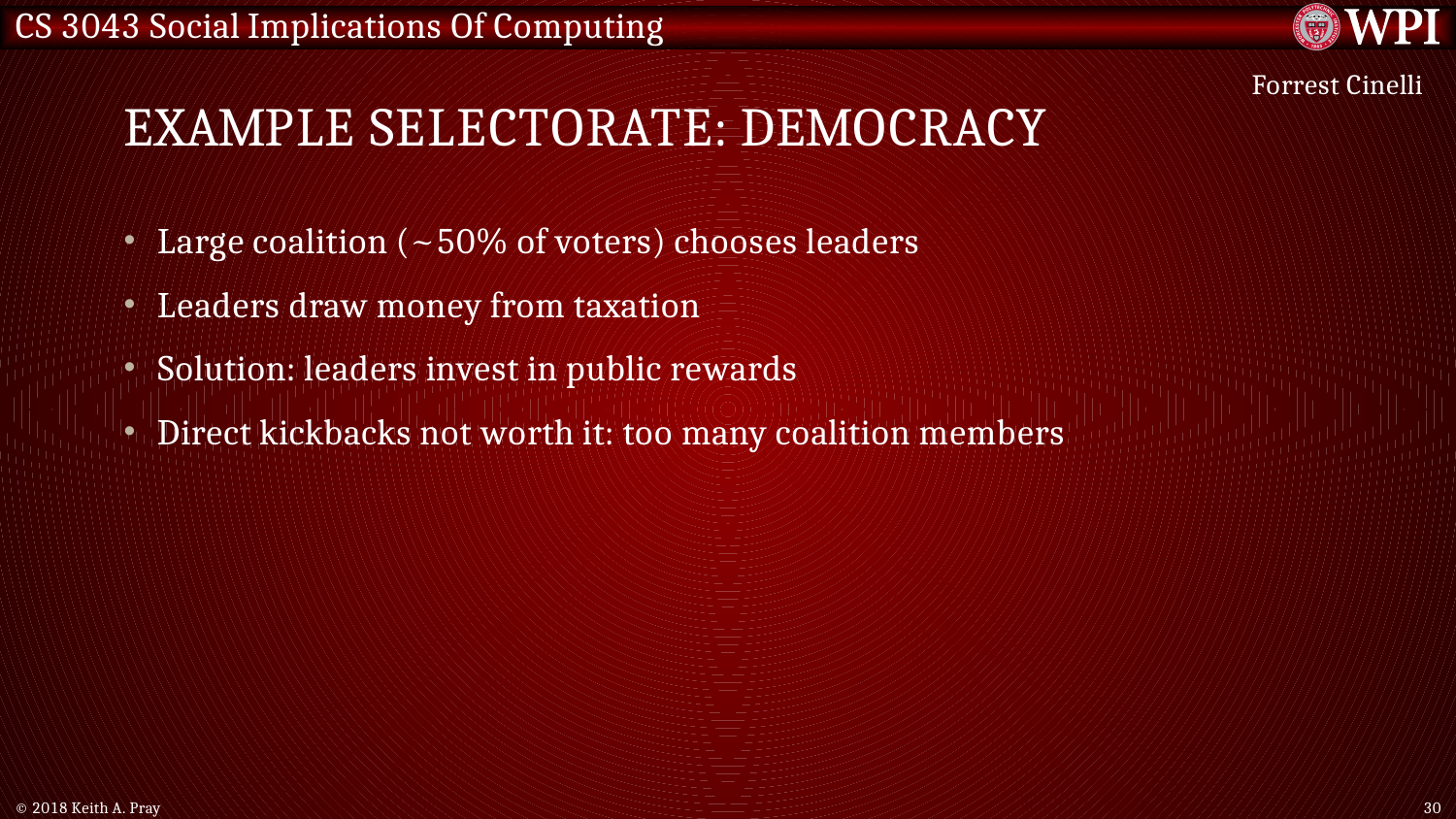

# Example Selectorate: Democracy
Forrest Cinelli
Large coalition (~50% of voters) chooses leaders
Leaders draw money from taxation
Solution: leaders invest in public rewards
Direct kickbacks not worth it: too many coalition members
© 2018 Keith A. Pray
30